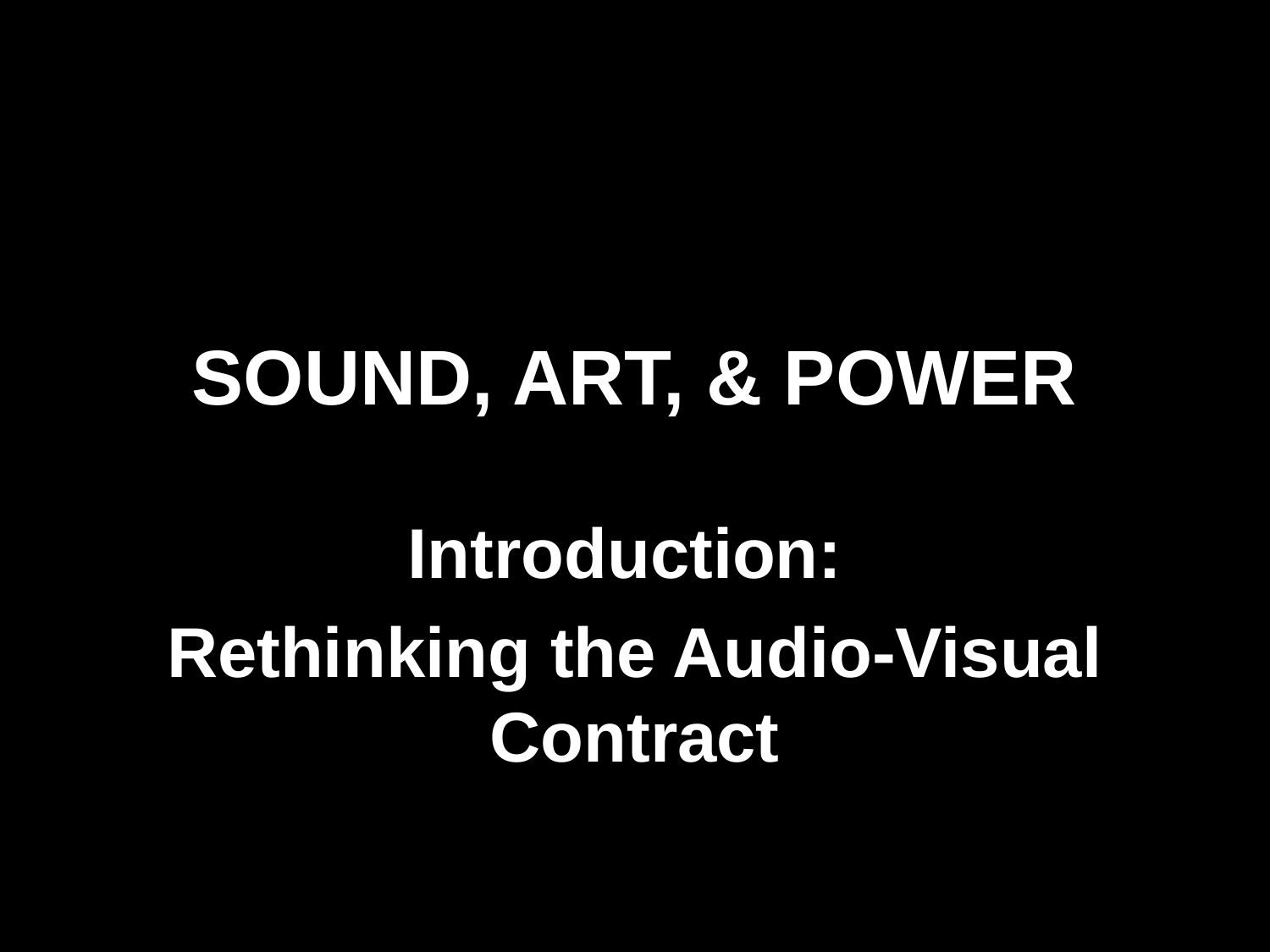

# SOUND, ART, & POWER
Introduction:
Rethinking the Audio-Visual Contract